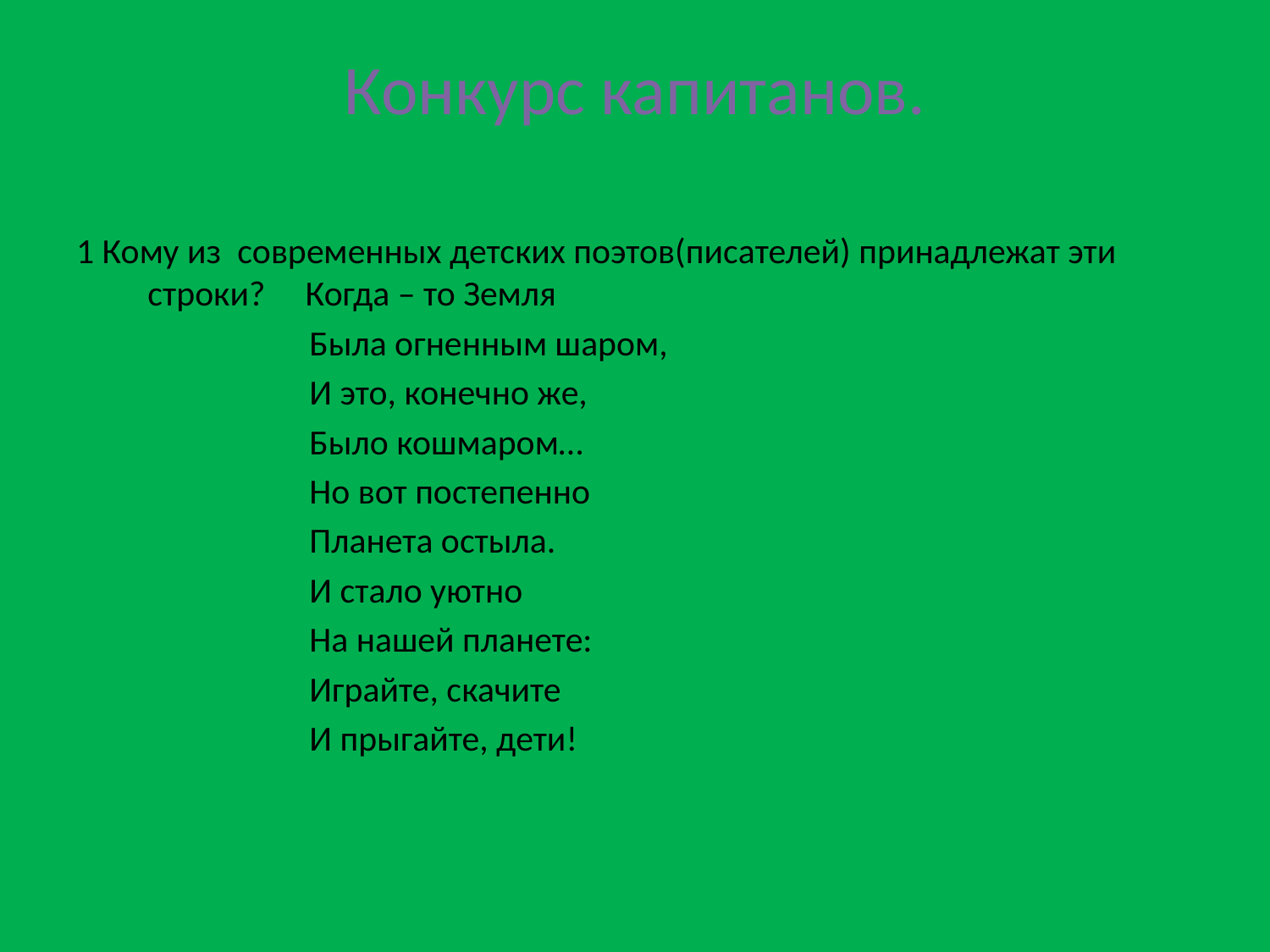

# Конкурс капитанов.
1 Кому из  современных детских поэтов(писателей) принадлежат эти строки?     Когда – то Земля
                             Была огненным шаром,
                             И это, конечно же,
                             Было кошмаром…
                             Но вот постепенно
                             Планета остыла.
                             И стало уютно
                             На нашей планете:
                             Играйте, скачите
                             И прыгайте, дети!